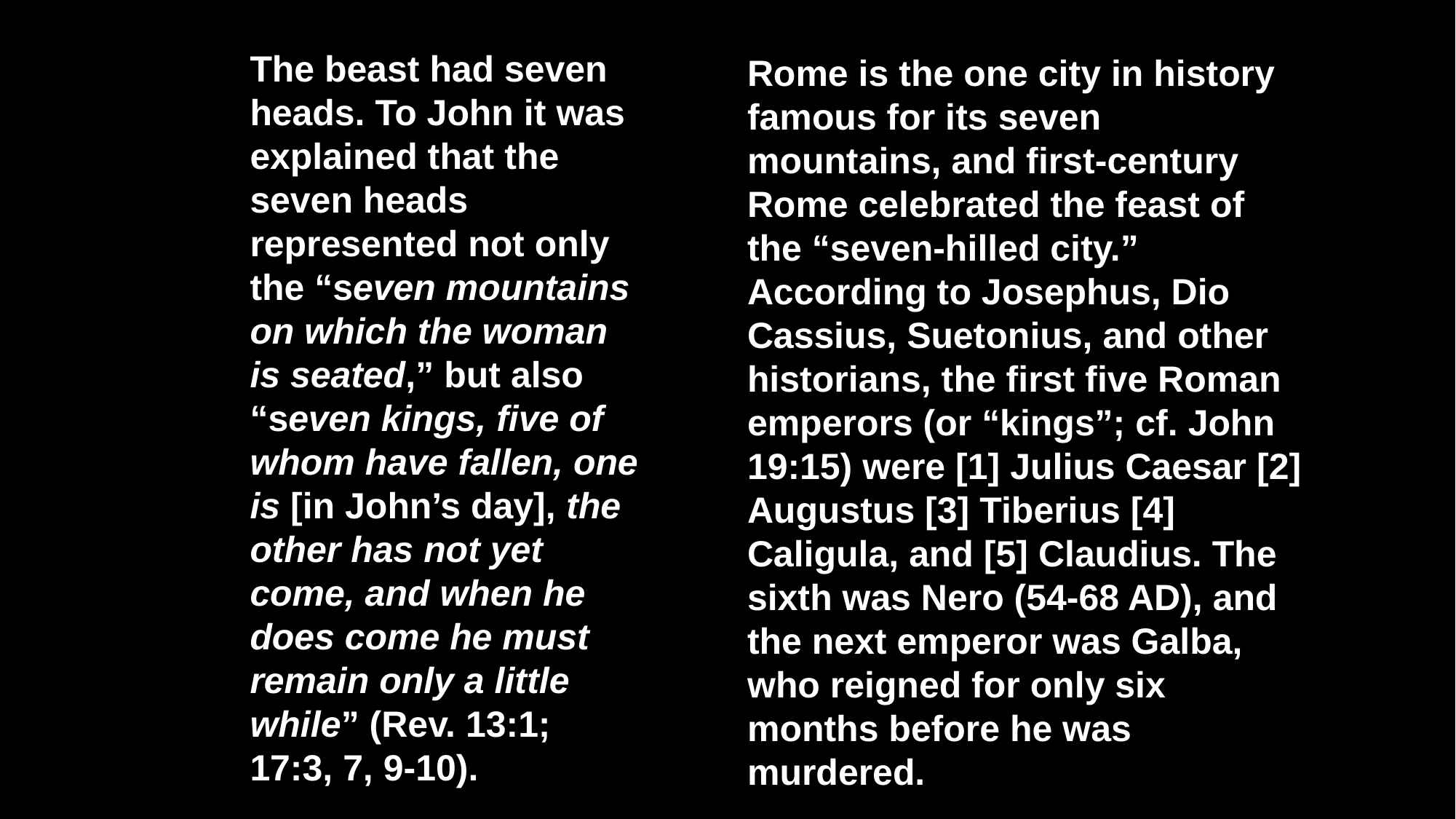

The beast had seven heads. To John it was explained that the seven heads represented not only the “seven mountains on which the woman is seated,” but also “seven kings, five of whom have fallen, one is [in John’s day], the other has not yet come, and when he does come he must remain only a little while” (Rev. 13:1; 17:3, 7, 9-10).
Rome is the one city in history famous for its seven mountains, and first-century Rome celebrated the feast of the “seven-hilled city.” According to Josephus, Dio Cassius, Suetonius, and other historians, the first five Roman emperors (or “kings”; cf. John 19:15) were [1] Julius Caesar [2] Augustus [3] Tiberius [4] Caligula, and [5] Claudius. The sixth was Nero (54-68 AD), and the next emperor was Galba, who reigned for only six months before he was murdered.

“